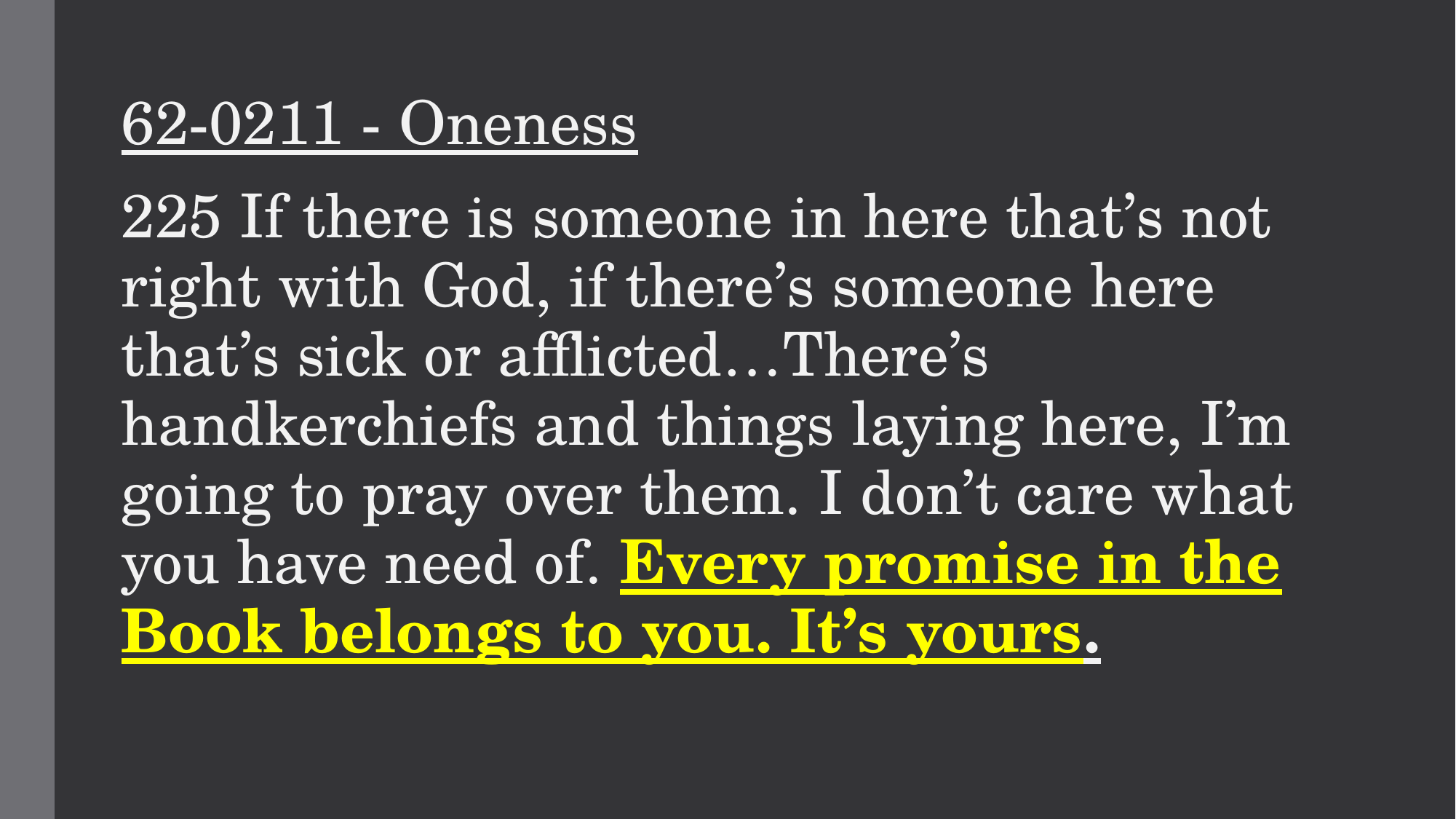

62-0211 - Oneness
225 If there is someone in here that’s not right with God, if there’s someone here that’s sick or afflicted…There’s handkerchiefs and things laying here, I’m going to pray over them. I don’t care what you have need of. Every promise in the Book belongs to you. It’s yours.